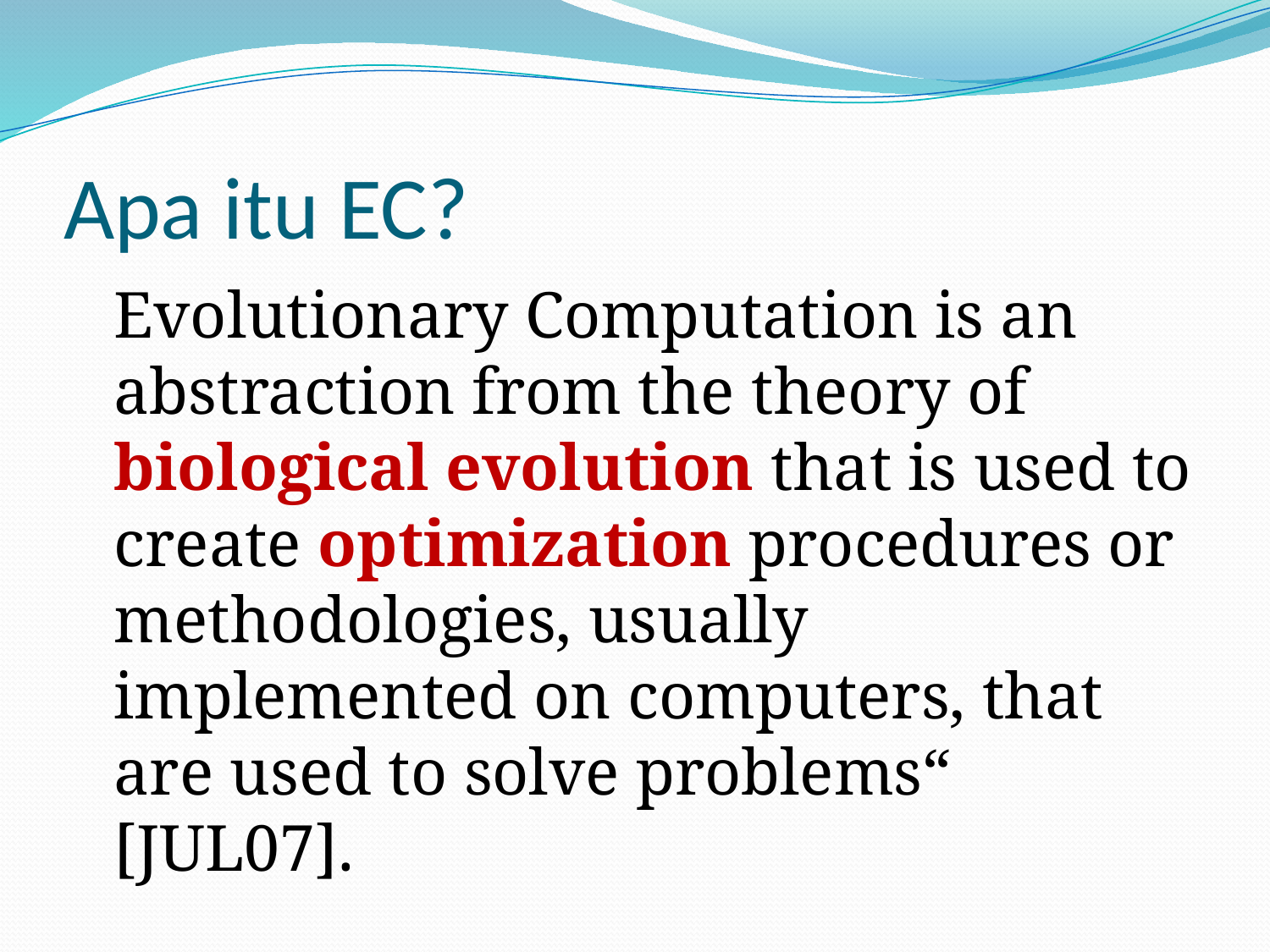

# Apa itu EC?
	Evolutionary Computation is an abstraction from the theory of biological evolution that is used to create optimization procedures or methodologies, usually implemented on computers, that are used to solve problems“ [JUL07].